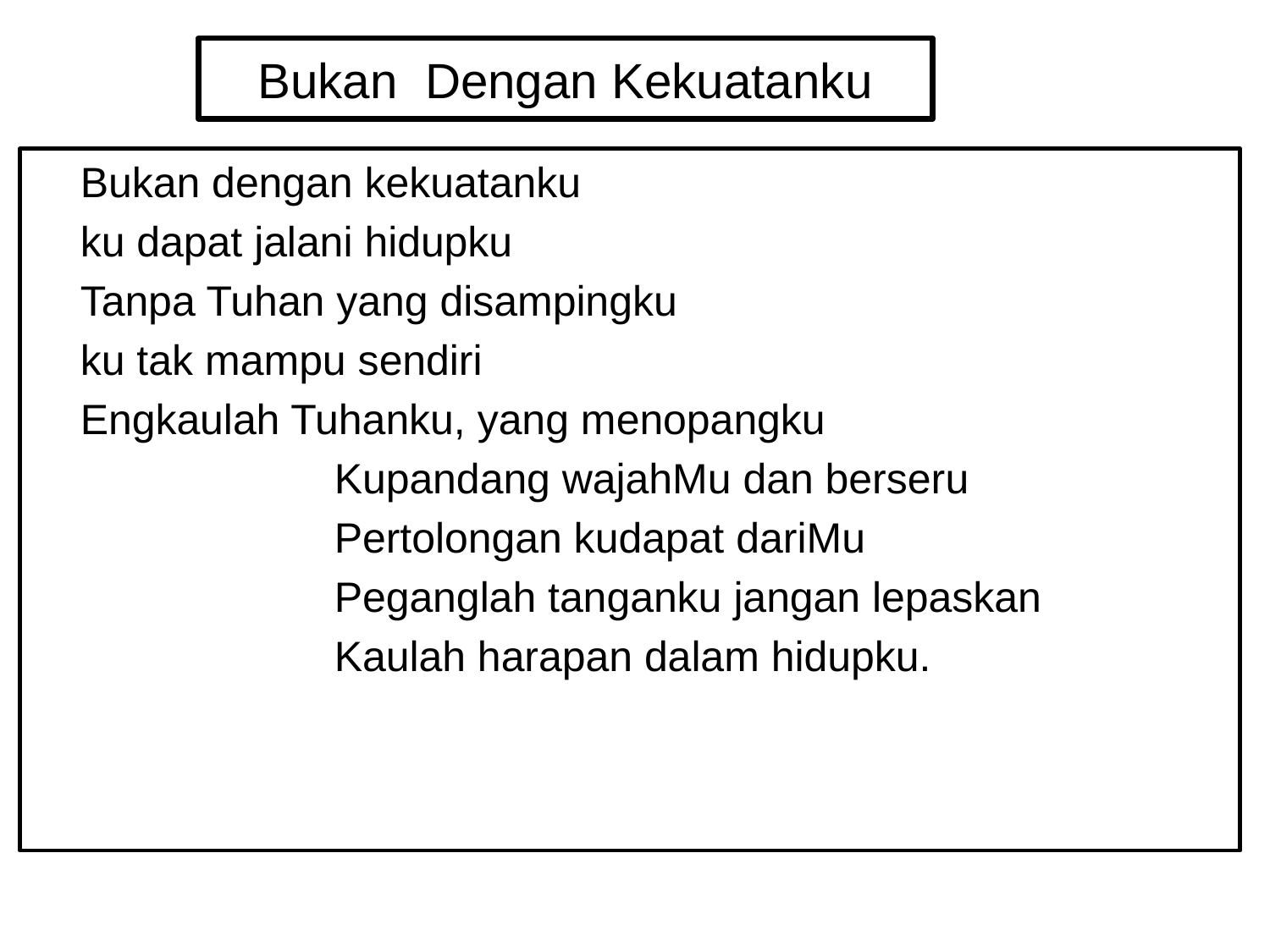

# Bukan  Dengan Kekuatanku
	Bukan dengan kekuatanku
	ku dapat jalani hidupku
	Tanpa Tuhan yang disampingku
	ku tak mampu sendiri
	Engkaulah Tuhanku, yang menopangku
			Kupandang wajahMu dan berseru
			Pertolongan kudapat dariMu
			Peganglah tanganku jangan lepaskan
			Kaulah harapan dalam hidupku.